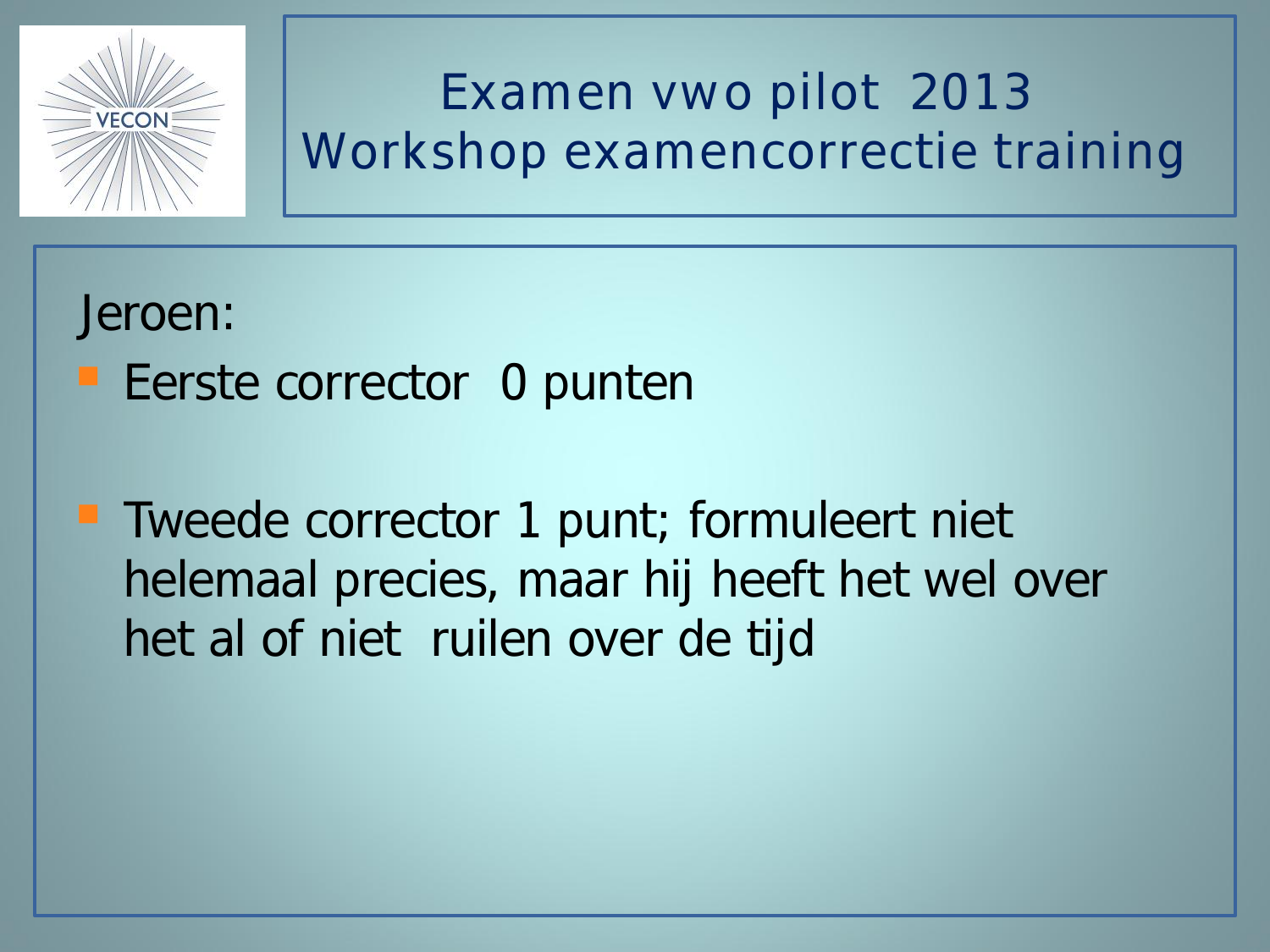

# Examen vwo pilot  2013 Workshop examencorrectie training
Jeroen:
Eerste corrector  0 punten

Tweede corrector 1 punt; formuleert niet helemaal precies, maar hij heeft het wel over het al of niet  ruilen over de tijd